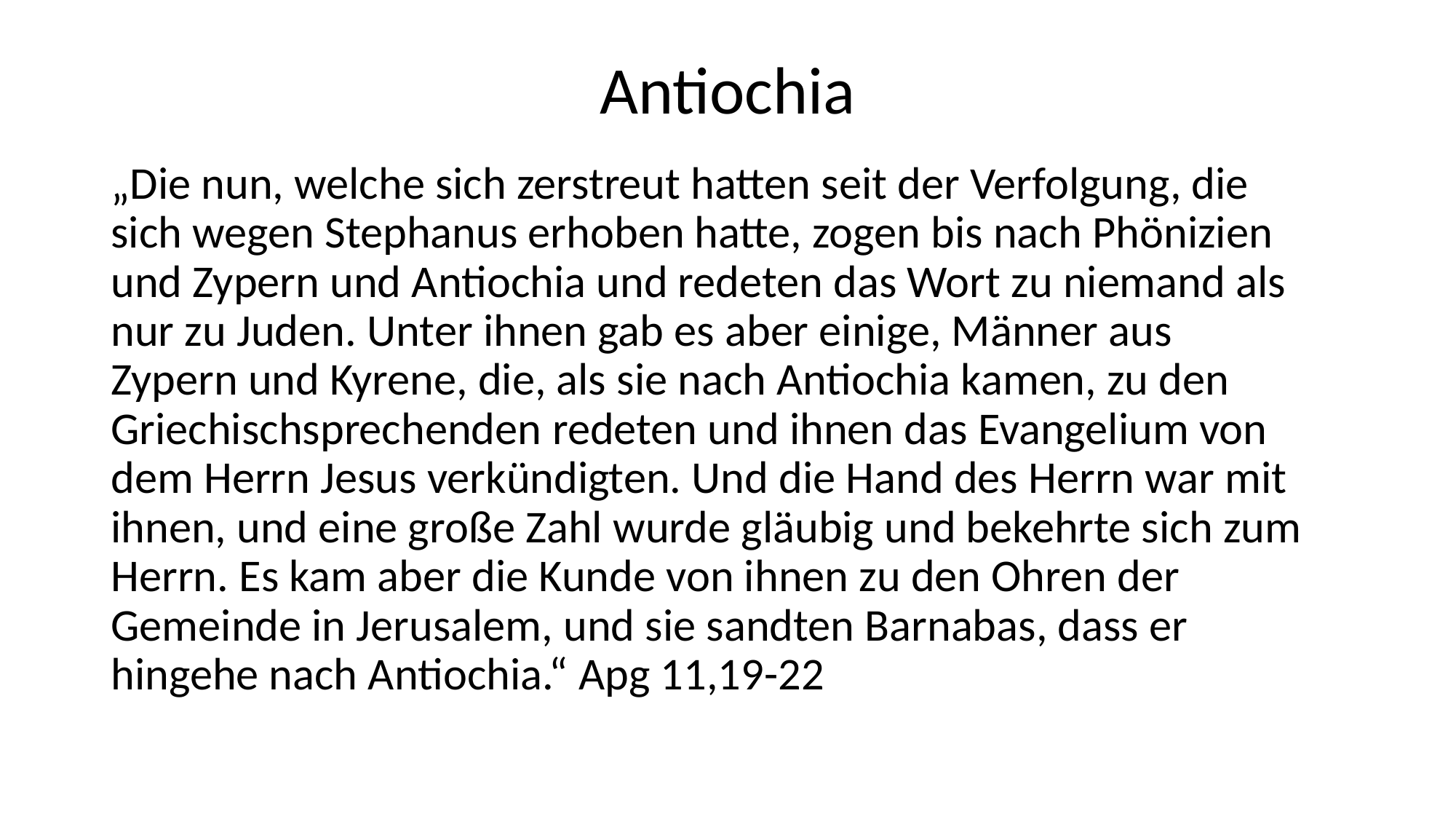

# Antiochia
„Die nun, welche sich zerstreut hatten seit der Verfolgung, die sich wegen Stephanus erhoben hatte, zogen bis nach Phönizien und Zypern und Antiochia und redeten das Wort zu niemand als nur zu Juden. Unter ihnen gab es aber einige, Männer aus Zypern und Kyrene, die, als sie nach Antiochia kamen, zu den Griechischsprechenden redeten und ihnen das Evangelium von dem Herrn Jesus verkündigten. Und die Hand des Herrn war mit ihnen, und eine große Zahl wurde gläubig und bekehrte sich zum Herrn. Es kam aber die Kunde von ihnen zu den Ohren der Gemeinde in Jerusalem, und sie sandten Barnabas, dass er hingehe nach Antiochia.“ Apg 11,19-22